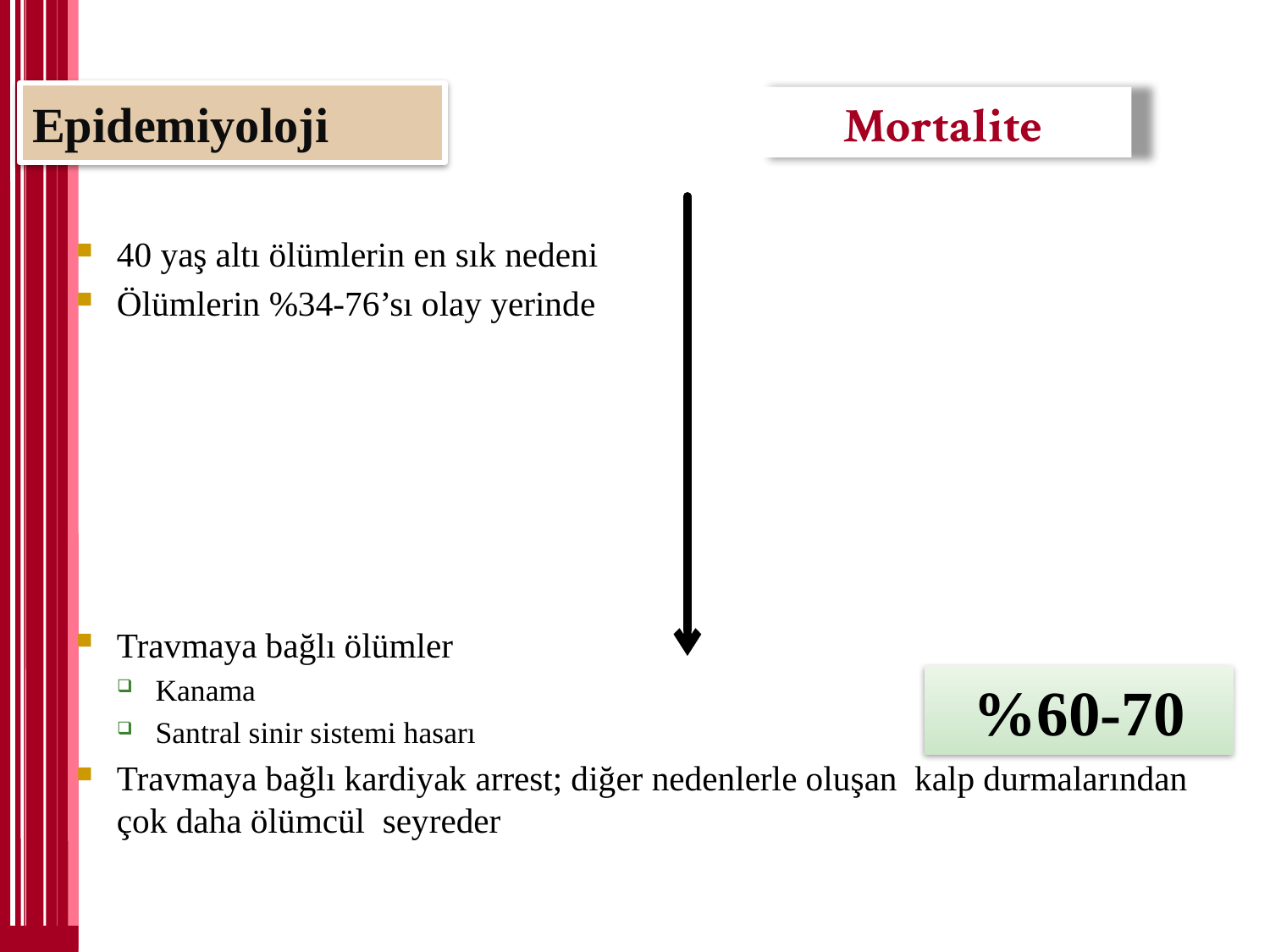

Epidemiyoloji
# Mortalite
40 yaş altı ölümlerin en sık nedeni
Ölümlerin %34-76’sı olay yerinde

Travmaya bağlı ölümler
Kanama
Santral sinir sistemi hasarı
Travmaya bağlı kardiyak arrest; diğer nedenlerle oluşan  kalp durmalarından çok daha ölümcül  seyreder
%60-70